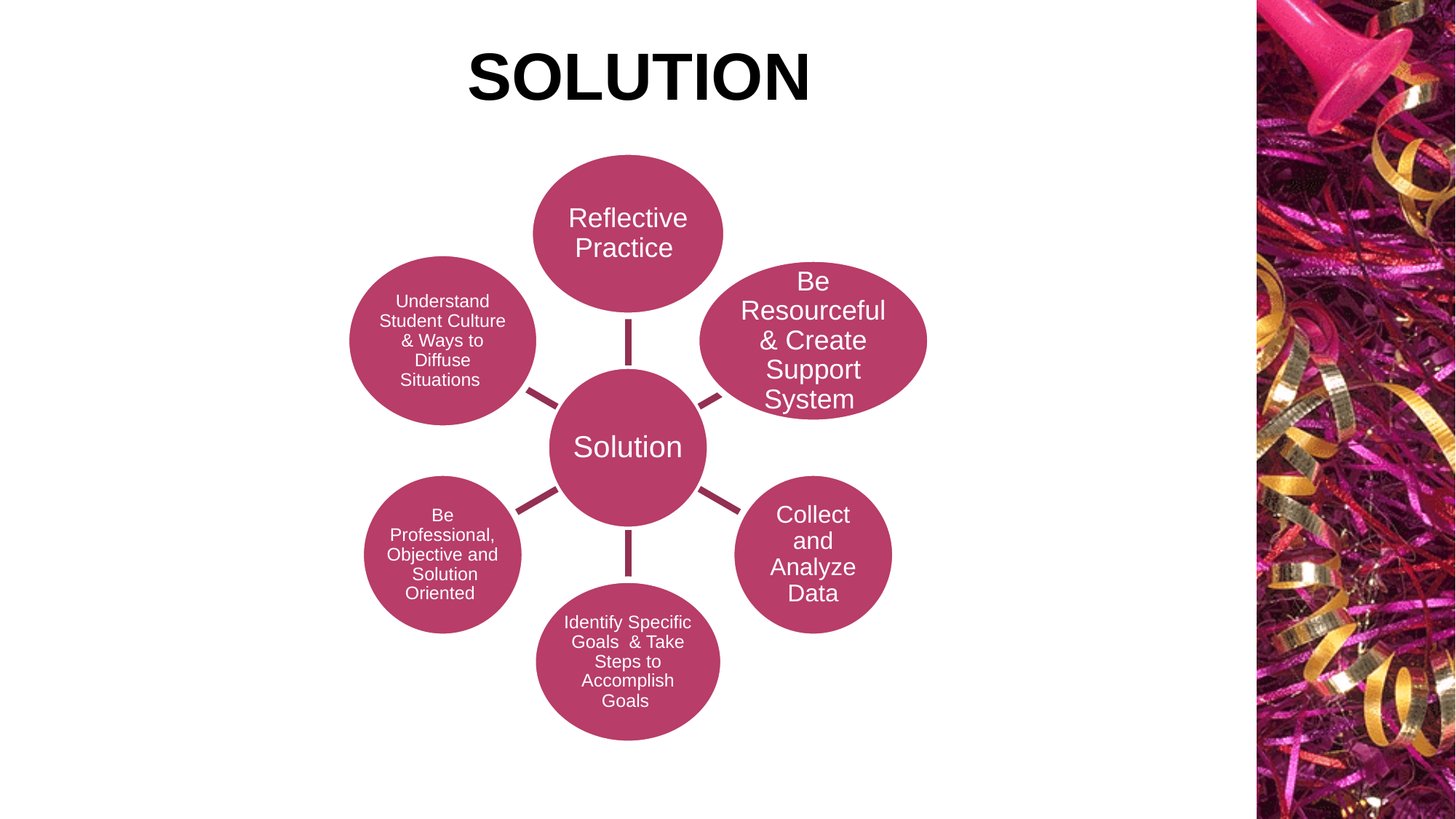

# Solution
Solution

Reflective Practice

Be Resourceful & Create Support System

Collect and Analyze Data

Identify Specific Goals  & Take Steps to Accomplish Goals

Be Professional, Objective and  Solution Oriented

Understand Student Culture & Ways to Diffuse Situations